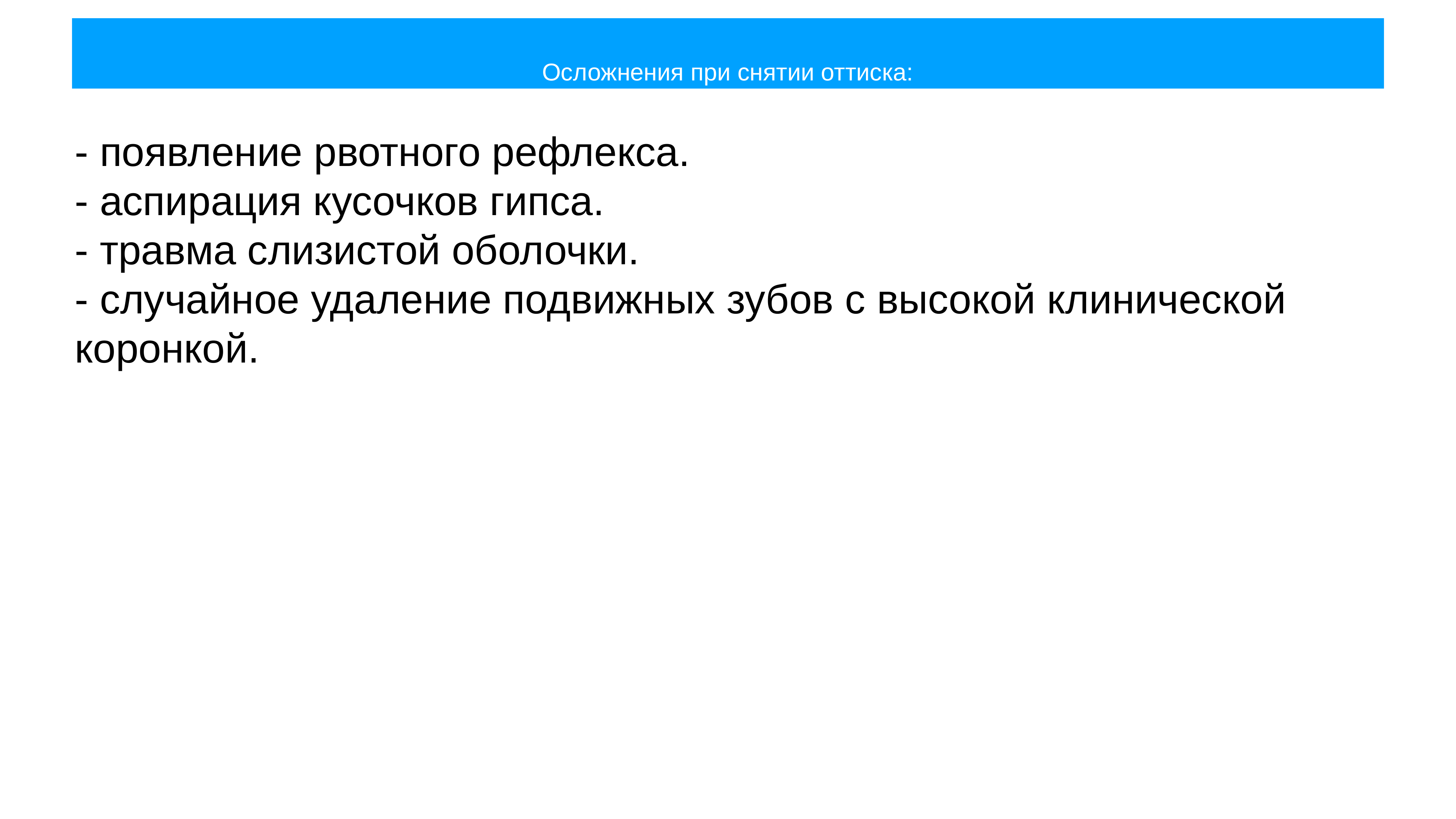

# Осложнения при снятии оттиска:
- появление рвотного рефлекса.
- аспирация кусочков гипса.
- травма слизистой оболочки.
- случайное удаление подвижных зубов с высокой клинической коронкой.